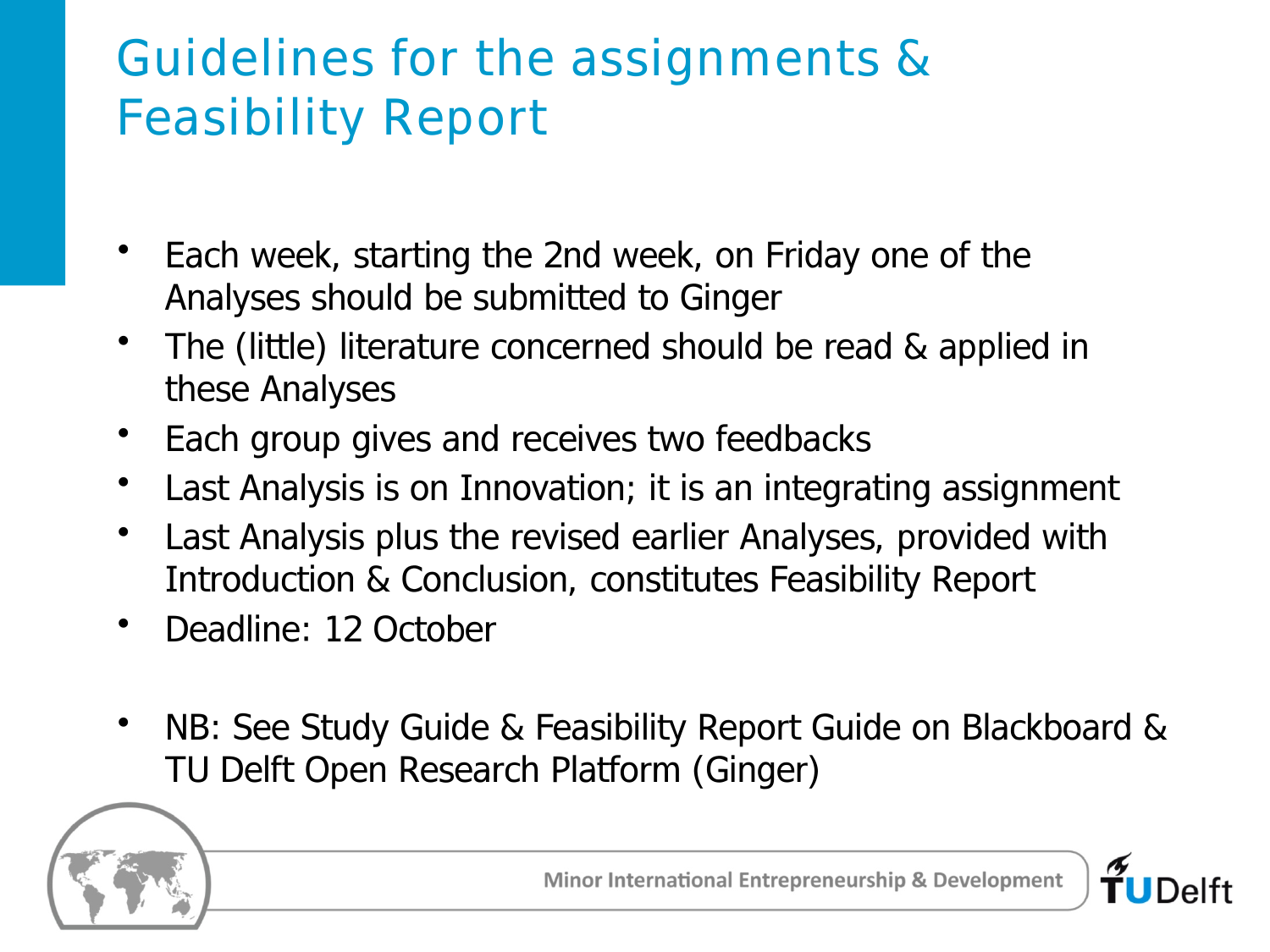

# Guidelines for the assignments & Feasibility Report
Each week, starting the 2nd week, on Friday one of the Analyses should be submitted to Ginger
The (little) literature concerned should be read & applied in these Analyses
Each group gives and receives two feedbacks
Last Analysis is on Innovation; it is an integrating assignment
Last Analysis plus the revised earlier Analyses, provided with Introduction & Conclusion, constitutes Feasibility Report
Deadline: 12 October

NB: See Study Guide & Feasibility Report Guide on Blackboard & TU Delft Open Research Platform (Ginger)